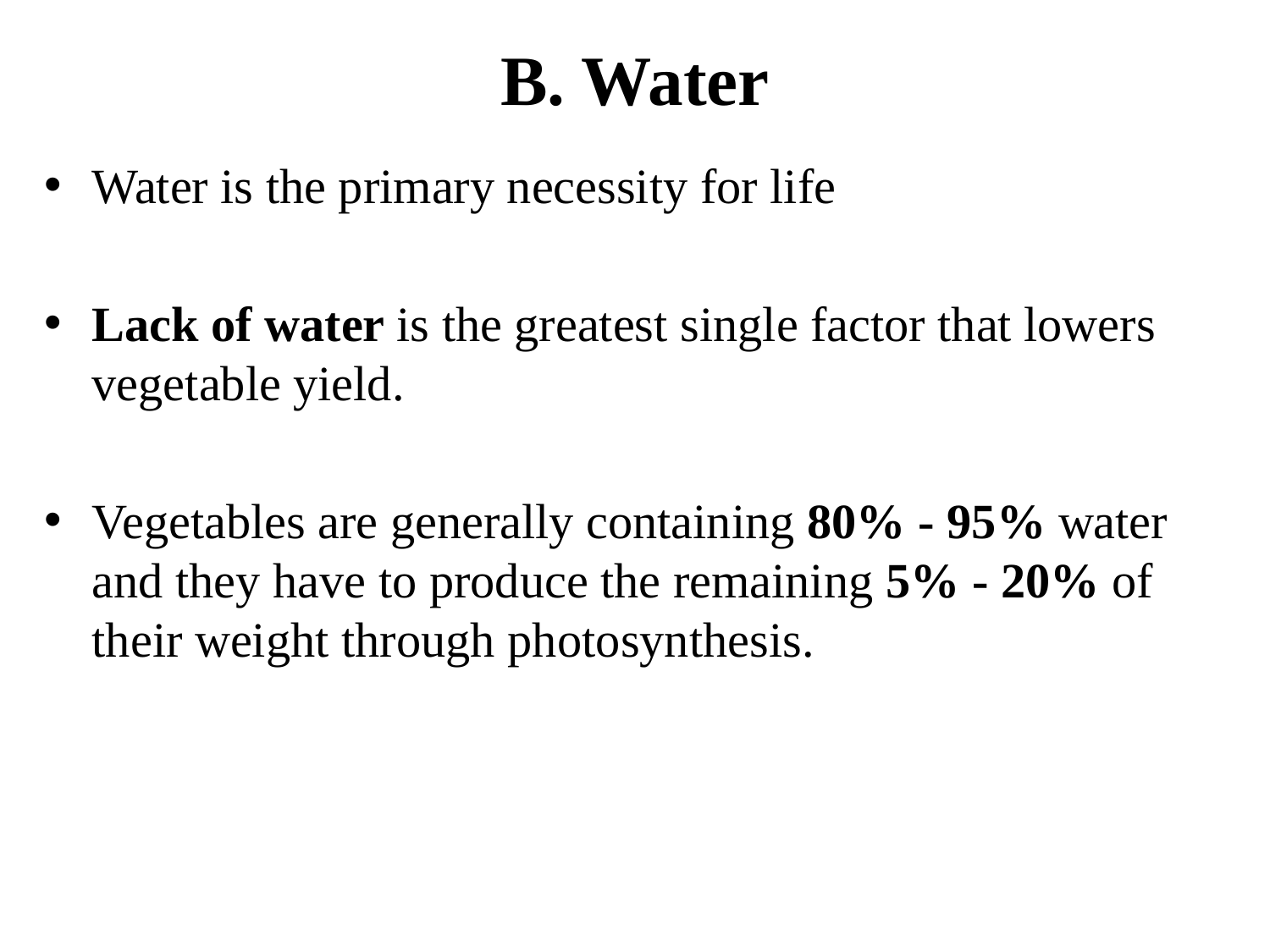

# B. Water
Water is the primary necessity for life

Lack of water is the greatest single factor that lowers vegetable yield.

Vegetables are generally containing 80% - 95% water and they have to produce the remaining 5% - 20% of their weight through photosynthesis.